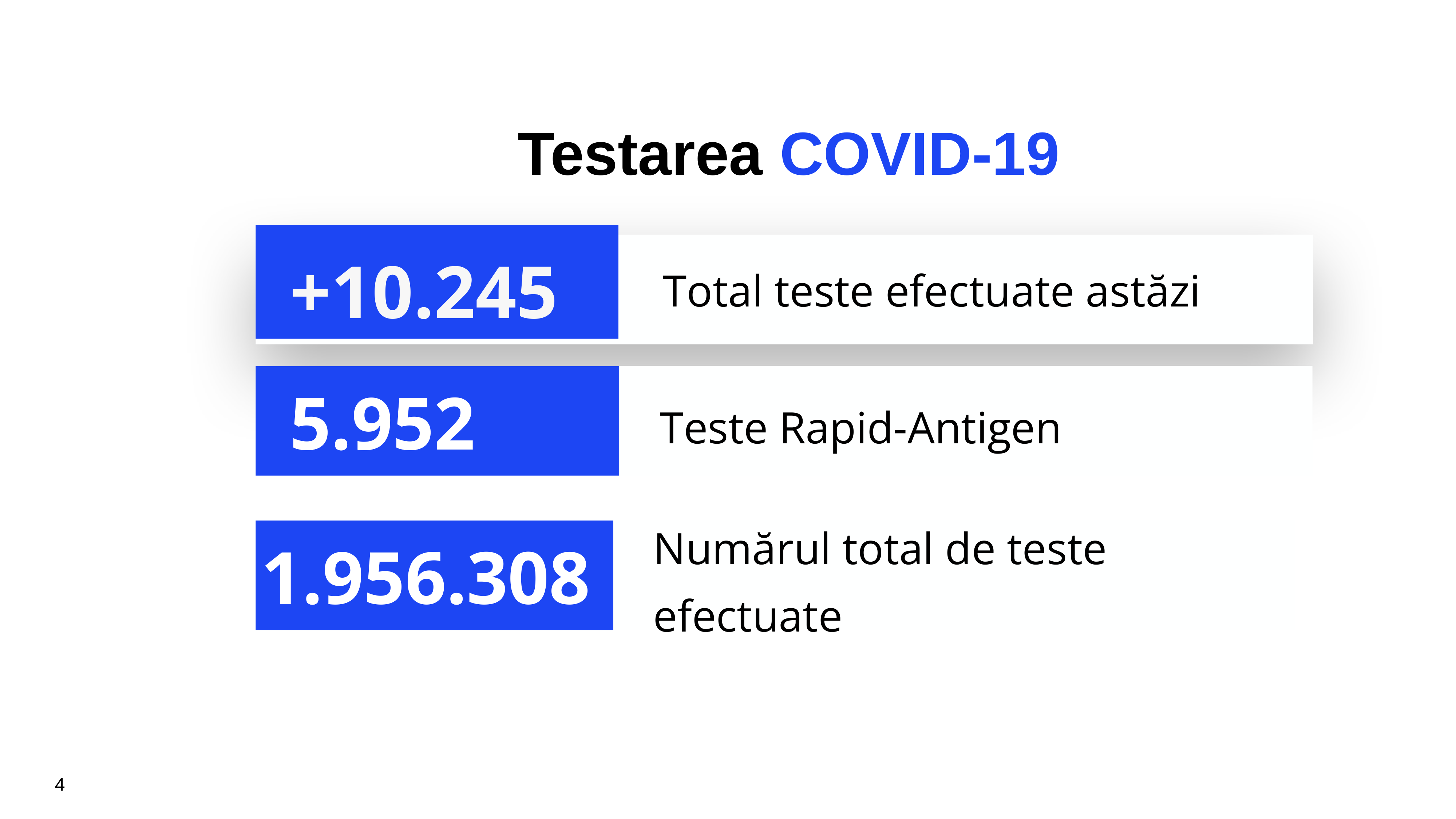

# Testarea COVID-19

+10.245

Total teste efectuate astăzi

Teste Rapid-Antigen

5.952

Numărul total de teste efectuate

1.956.308
4